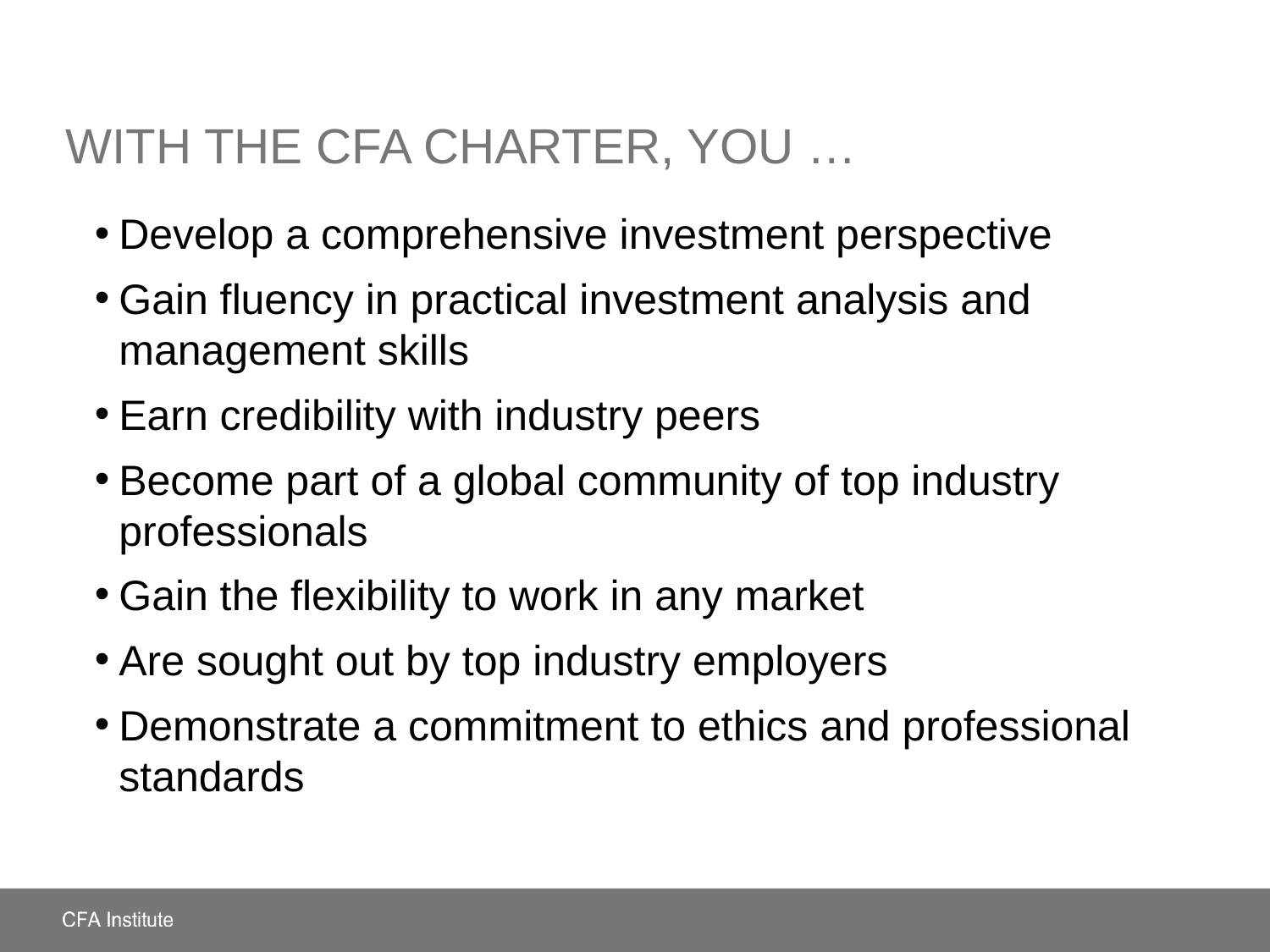

# WITH THE CFA CHARTER, YOU …
Develop a comprehensive investment perspective
Gain fluency in practical investment analysis and management skills
Earn credibility with industry peers
Become part of a global community of top industry professionals
Gain the flexibility to work in any market
Are sought out by top industry employers
Demonstrate a commitment to ethics and professional standards